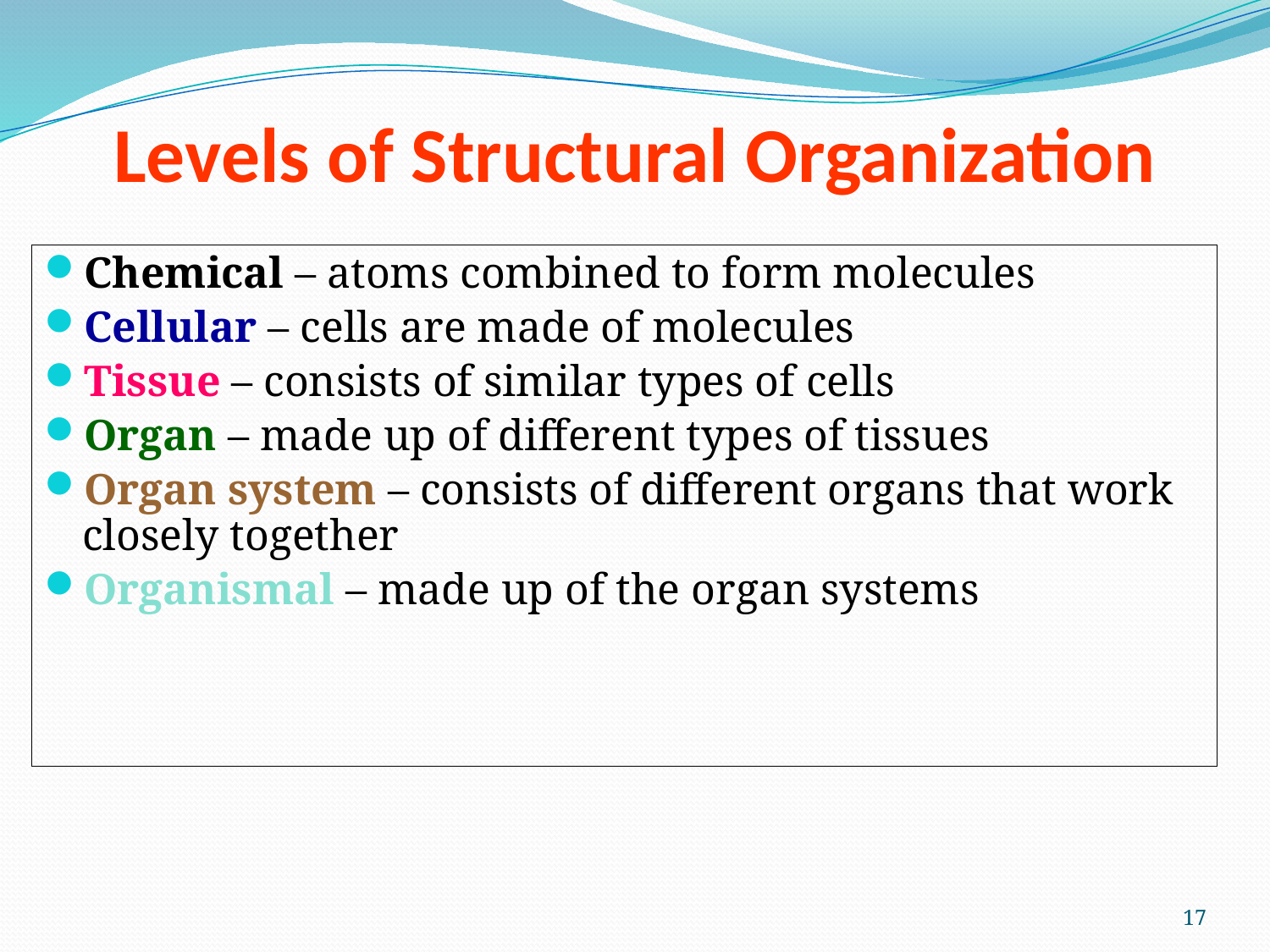

# Levels of Structural Organization
Chemical – atoms combined to form molecules
Cellular – cells are made of molecules
Tissue – consists of similar types of cells
Organ – made up of different types of tissues
Organ system – consists of different organs that work closely together
Organismal – made up of the organ systems
17